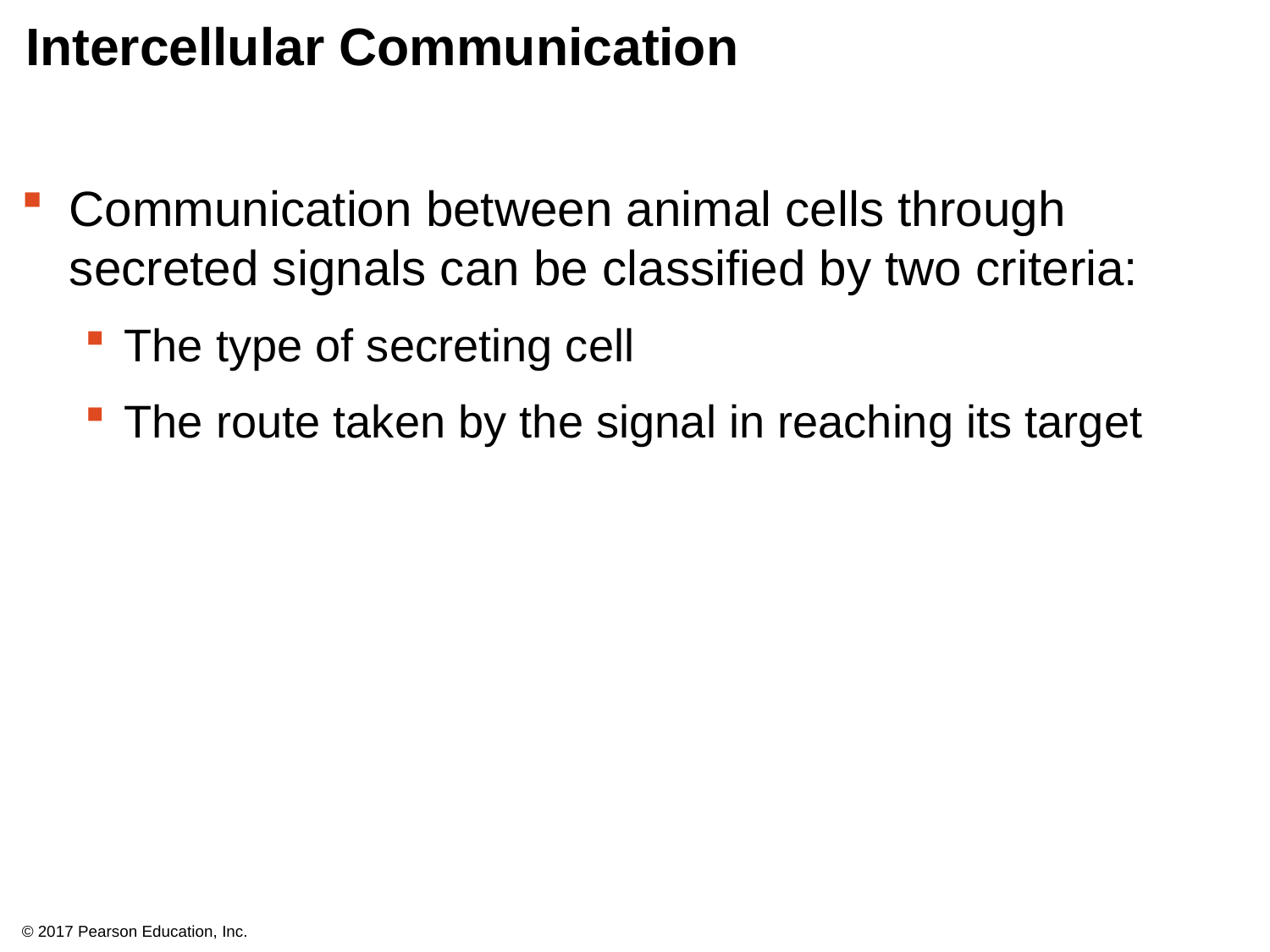

# Intercellular Communication
Communication between animal cells through secreted signals can be classified by two criteria:
The type of secreting cell
The route taken by the signal in reaching its target